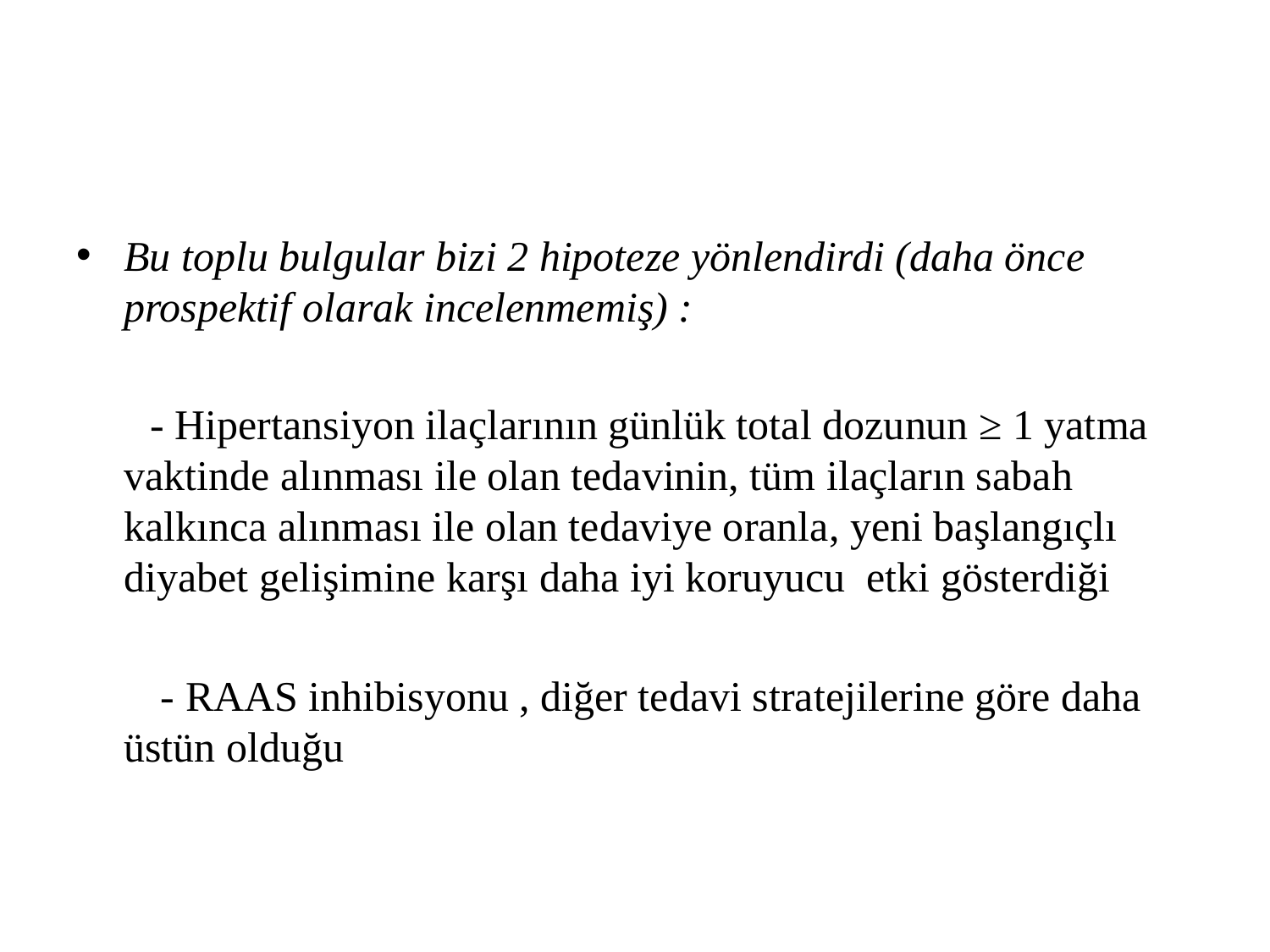

#
Bu toplu bulgular bizi 2 hipoteze yönlendirdi (daha önce prospektif olarak incelenmemiş) :

       - Hipertansiyon ilaçlarının günlük total dozunun ≥ 1 yatma vaktinde alınması ile olan tedavinin, tüm ilaçların sabah kalkınca alınması ile olan tedaviye oranla, yeni başlangıçlı diyabet gelişimine karşı daha iyi koruyucu  etki gösterdiği

        - RAAS inhibisyonu , diğer tedavi stratejilerine göre daha üstün olduğu